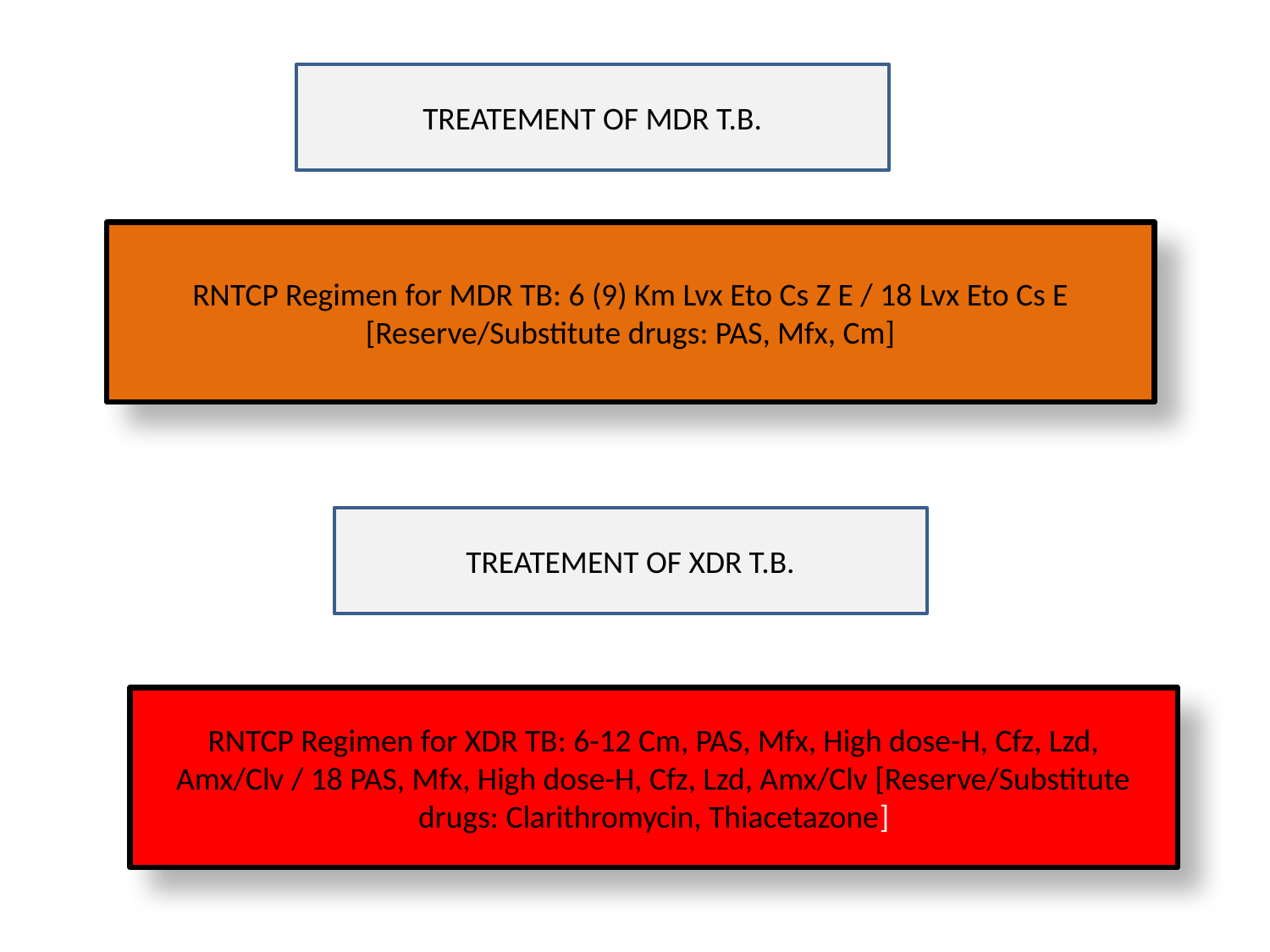

TREATEMENT OF MDR T.B.
RNTCP Regimen for MDR TB: 6 (9) Km Lvx Eto Cs Z E / 18 Lvx Eto Cs E [Reserve/Substitute drugs: PAS, Mfx, Cm]
TREATEMENT OF XDR T.B.
RNTCP Regimen for XDR TB: 6-12 Cm, PAS, Mfx, High dose-H, Cfz, Lzd, Amx/Clv / 18 PAS, Mfx, High dose-H, Cfz, Lzd, Amx/Clv [Reserve/Substitute drugs: Clarithromycin, Thiacetazone]